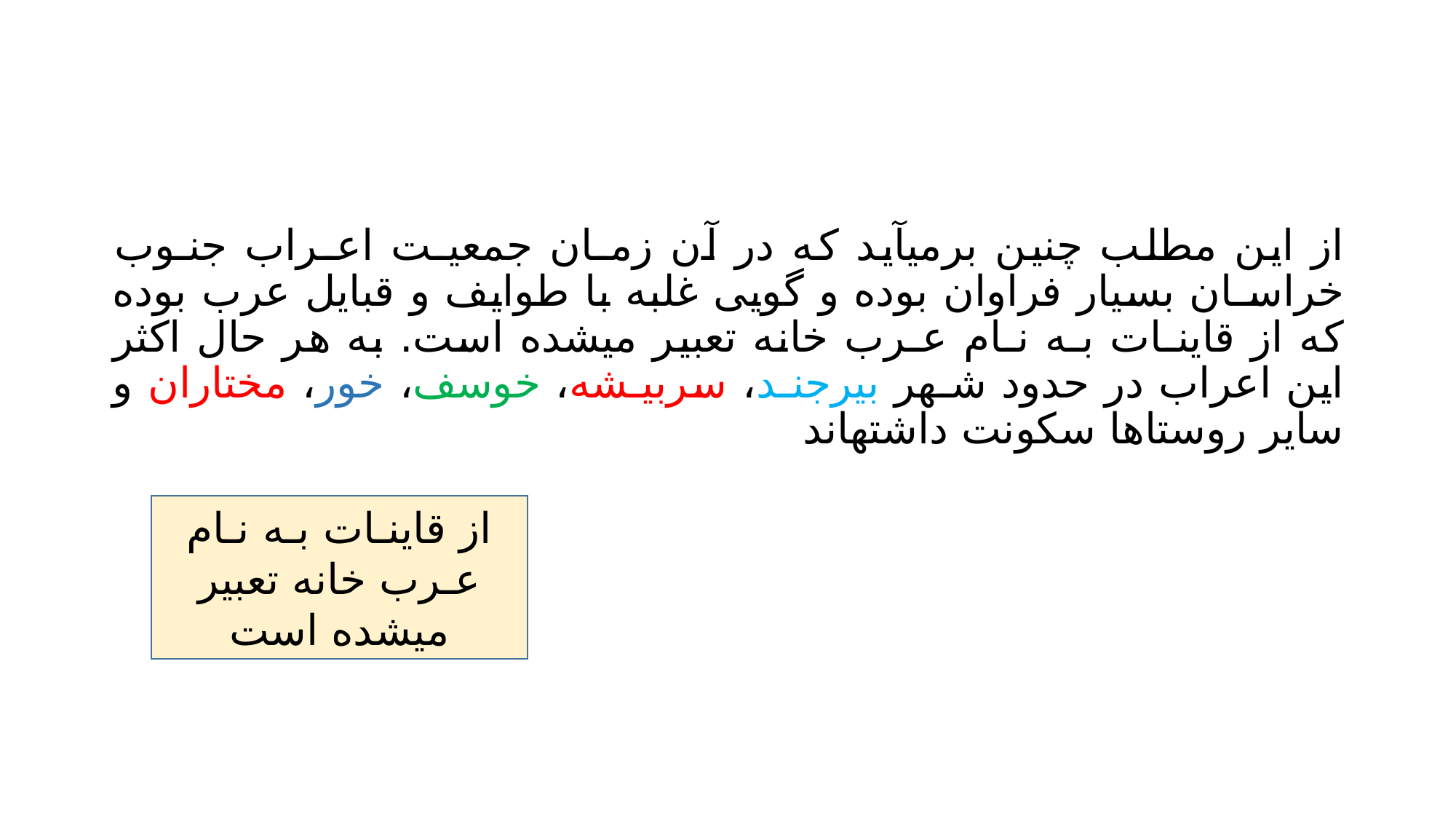

#
از این مطلب چنین برمیآید که در آن زمـان جمعیـت اعـراب جنـوب خراسـان بسیار فراوان بوده و گویی غلبه با طوایف و قبایل عرب بوده که از قاینـات بـه نـام عـرب خانه تعبیر میشده است. به هر حال اکثر این اعراب در حدود شـهر بیرجنـد، سربیـشه، خوسف، خور، مختاران و سایر روستاها سکونت داشتهاند

از قاینـات بـه نـام عـرب خانه تعبیر میشده است